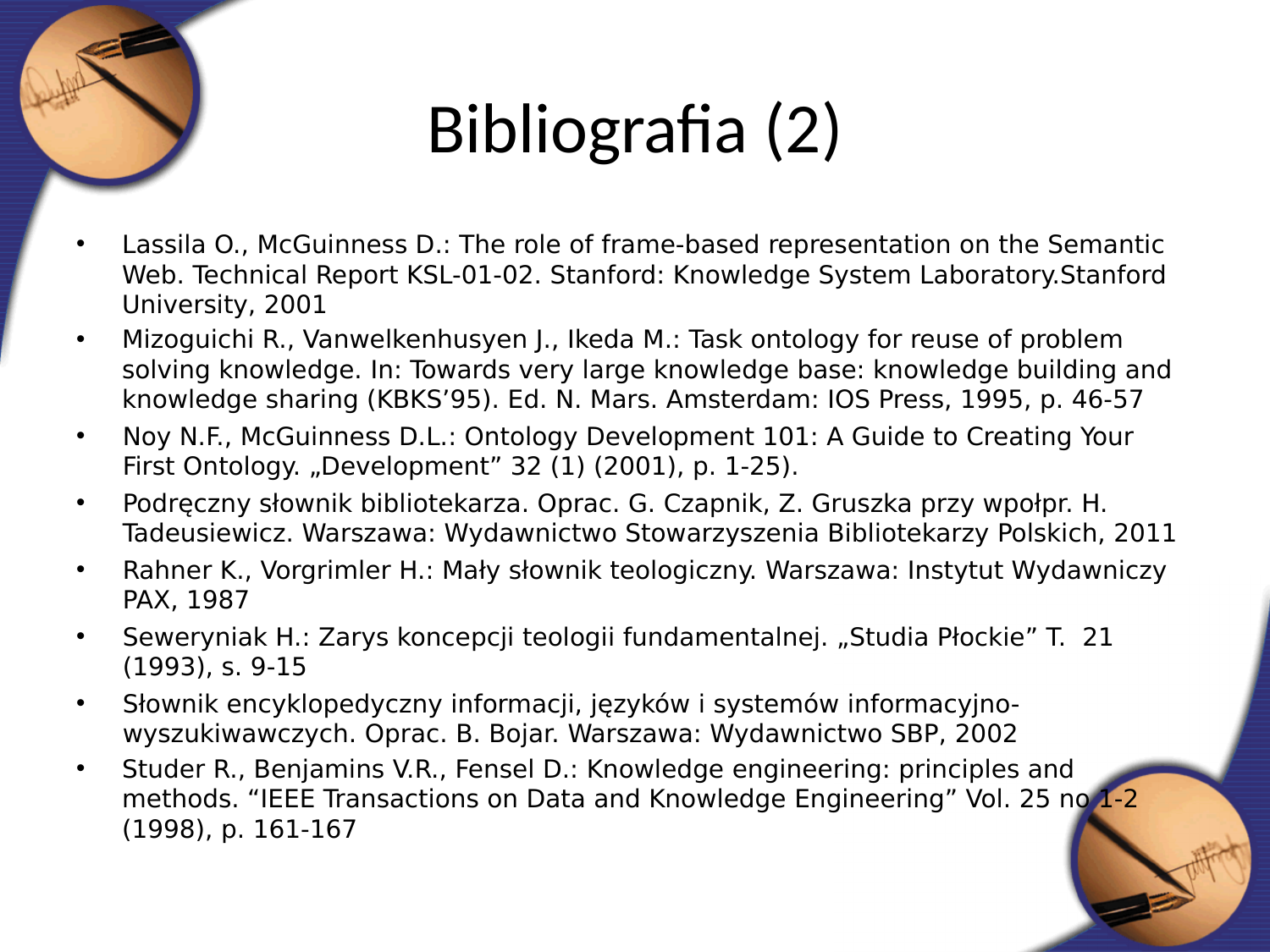

Bibliografia (2)
Lassila O., McGuinness D.: The role of frame-based representation on the Semantic Web. Technical Report KSL-01-02. Stanford: Knowledge System Laboratory.Stanford University, 2001
Mizoguichi R., Vanwelkenhusyen J., Ikeda M.: Task ontology for reuse of problem solving knowledge. In: Towards very large knowledge base: knowledge building and knowledge sharing (KBKS’95). Ed. N. Mars. Amsterdam: IOS Press, 1995, p. 46-57
Noy N.F., McGuinness D.L.: Ontology Development 101: A Guide to Creating Your First Ontology. „Development” 32 (1) (2001), p. 1-25).
Podręczny słownik bibliotekarza. Oprac. G. Czapnik, Z. Gruszka przy wpołpr. H. Tadeusiewicz. Warszawa: Wydawnictwo Stowarzyszenia Bibliotekarzy Polskich, 2011
Rahner K., Vorgrimler H.: Mały słownik teologiczny. Warszawa: Instytut Wydawniczy PAX, 1987
Seweryniak H.: Zarys koncepcji teologii fundamentalnej. „Studia Płockie” T.  21 (1993), s. 9-15
Słownik encyklopedyczny informacji, języków i systemów informacyjno-wyszukiwawczych. Oprac. B. Bojar. Warszawa: Wydawnictwo SBP, 2002
Studer R., Benjamins V.R., Fensel D.: Knowledge engineering: principles and methods. “IEEE Transactions on Data and Knowledge Engineering” Vol. 25 no 1-2 (1998), p. 161-167